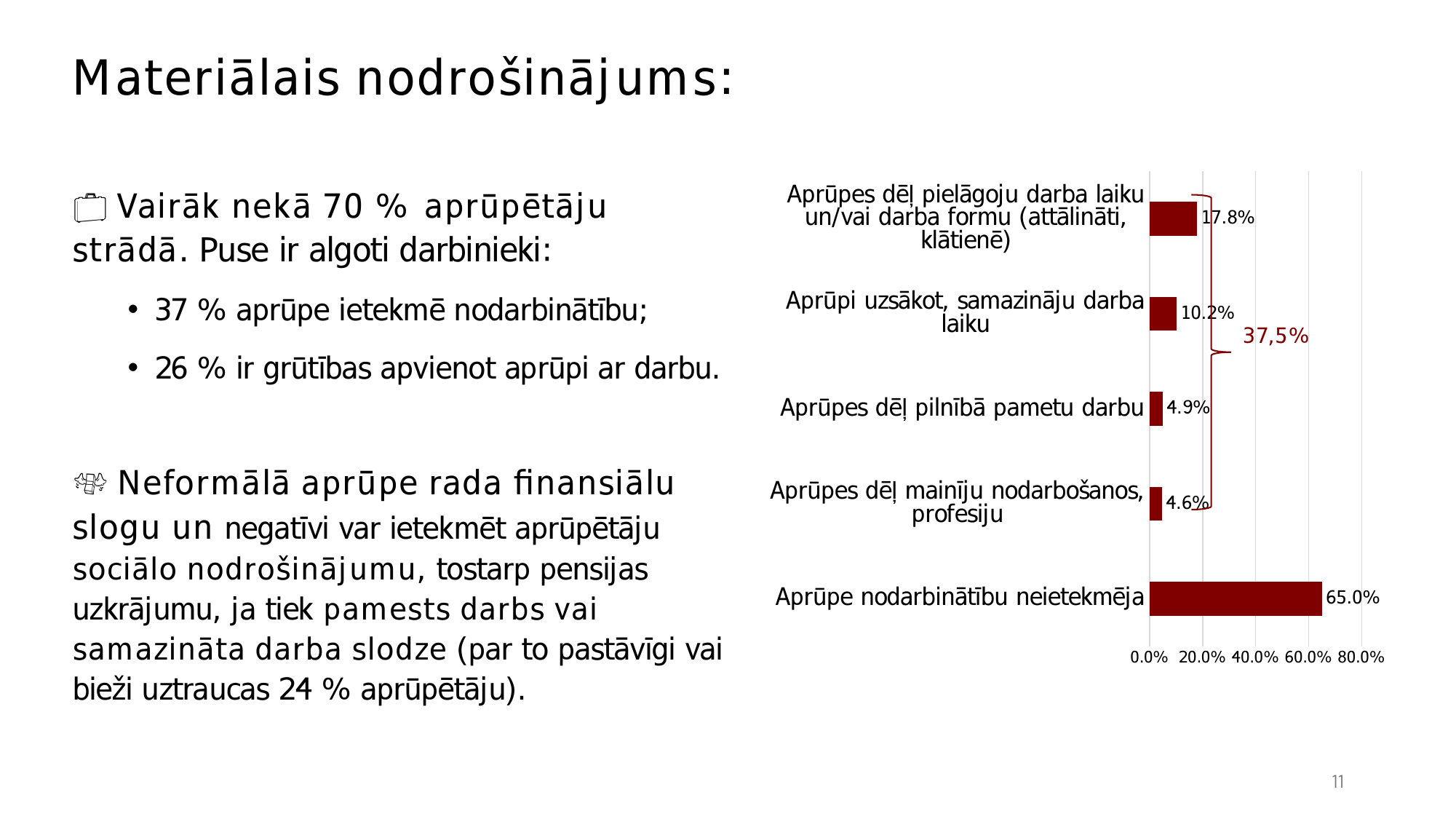

Materiālais nodrošinājums:

### Chart

| Category | NA, kuri aprūpi sniedz |
|---|---|
| Aprūpe nodarbinātību neietekmēja | 0.6502912383720929 |
| Aprūpes dēļ mainīju nodarbošanos, profesiju | 0.04598055523255813 |
| Aprūpes dēļ pilnībā pametu darbu | 0.04874613662790698 |
| Aprūpi uzsākot, samazināju darba laiku | 0.1016898023255814 |
| Aprūpes dēļ pielāgoju darba laiku un/vai darba formu (attālināti, klātienē) | 0.178259 |
💼 Vairāk nekā 70 % aprūpētāju strādā. Puse ir algoti darbinieki:
37 % aprūpe ietekmē nodarbinātību;
26 % ir grūtības apvienot aprūpi ar darbu.

💸 Neformālā aprūpe rada finansiālu slogu un negatīvi var ietekmēt aprūpētāju sociālo nodrošinājumu, tostarp pensijas uzkrājumu, ja tiek pamests darbs vai samazināta darba slodze (par to pastāvīgi vai bieži uztraucas 24 % aprūpētāju).

37,5%
11